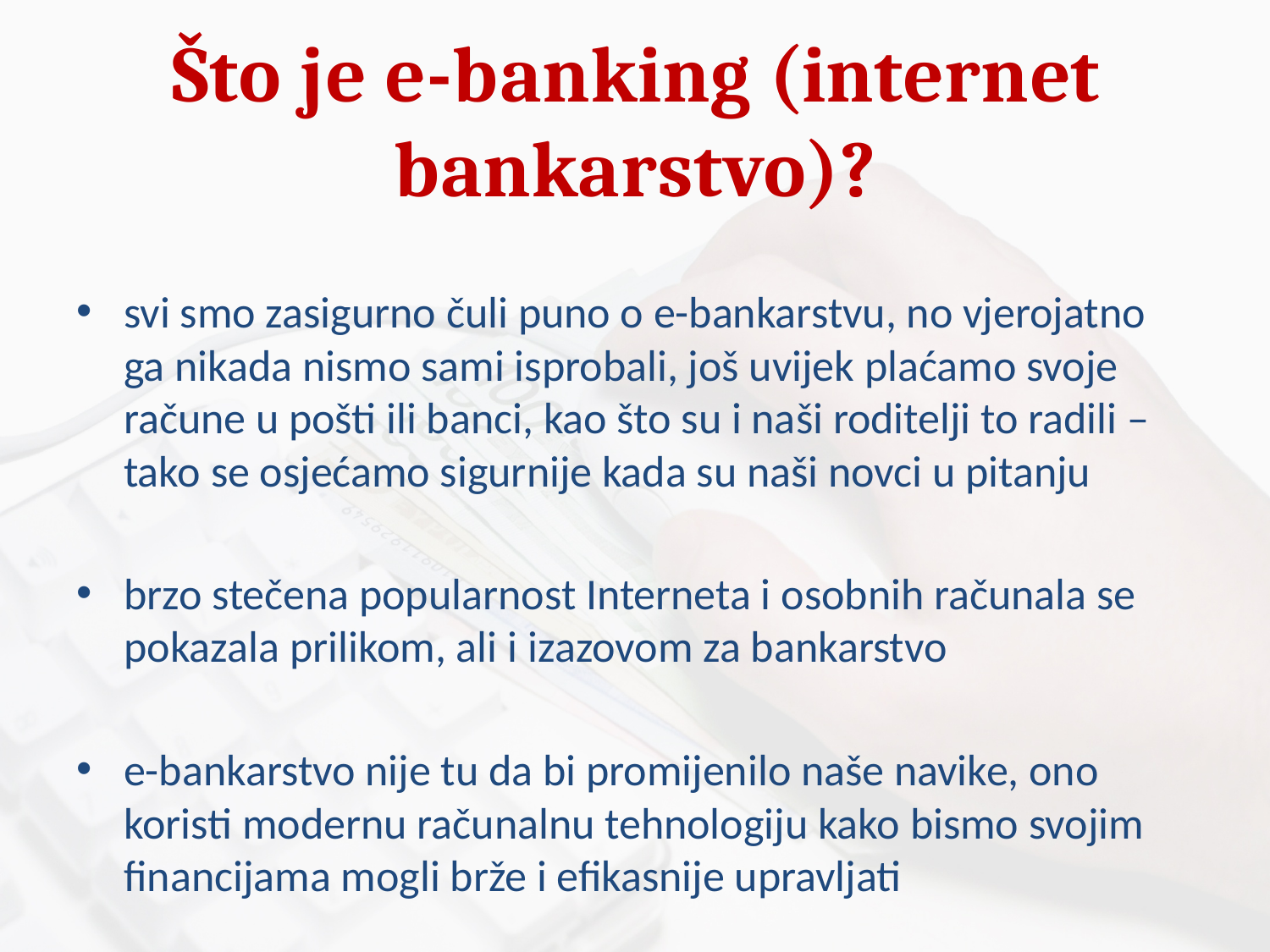

# Što je e-banking (internet bankarstvo)?
svi smo zasigurno čuli puno o e-bankarstvu, no vjerojatno ga nikada nismo sami isprobali, još uvijek plaćamo svoje račune u pošti ili banci, kao što su i naši roditelji to radili – tako se osjećamo sigurnije kada su naši novci u pitanju

brzo stečena popularnost Interneta i osobnih računala se pokazala prilikom, ali i izazovom za bankarstvo

e-bankarstvo nije tu da bi promijenilo naše navike, ono koristi modernu računalnu tehnologiju kako bismo svojim financijama mogli brže i efikasnije upravljati